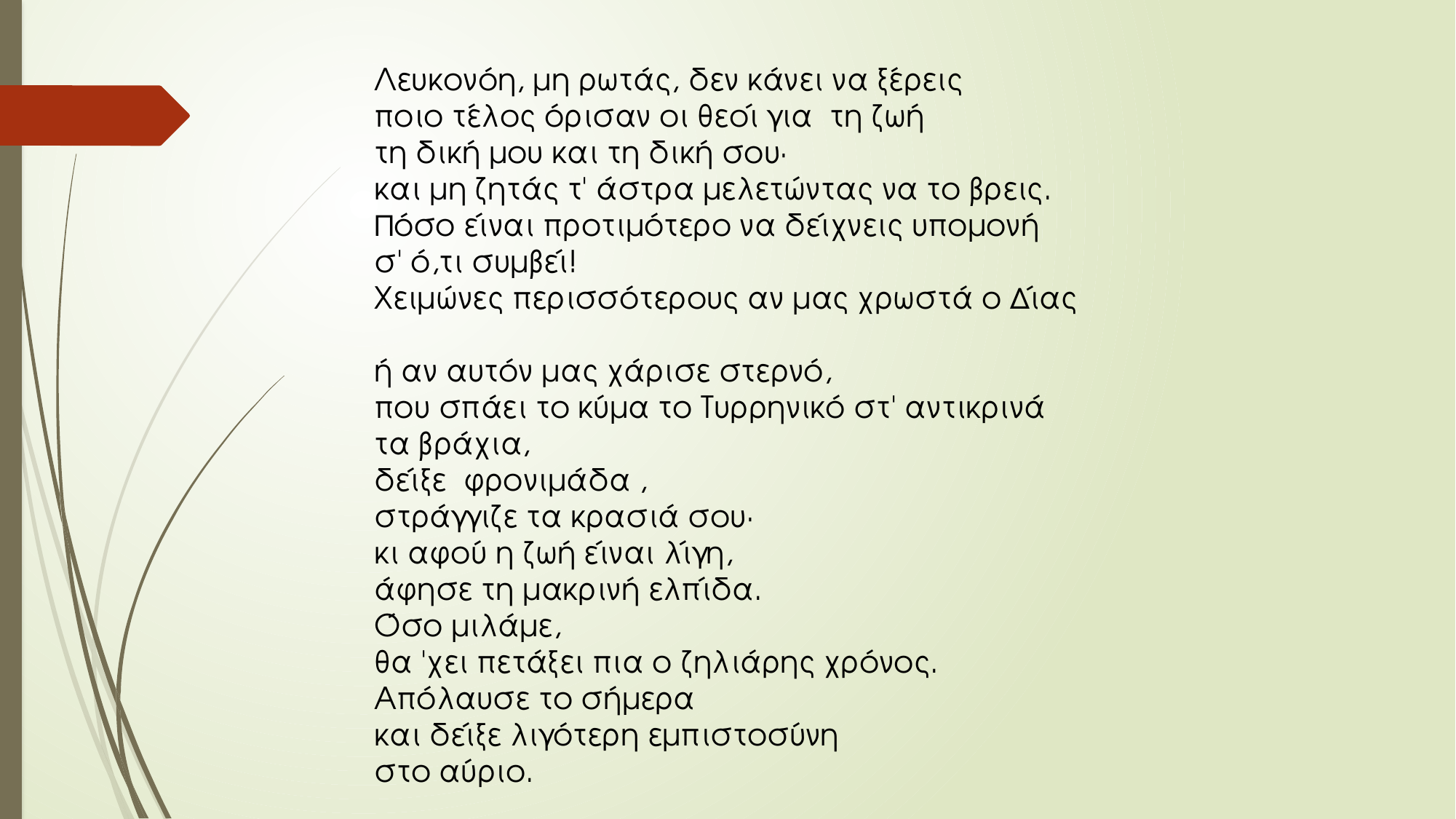

Λευκονόη, μη ρωτάς, δεν κάνει να ξέρεις
ποιο τέλος όρισαν οι θεοί για  τη ζωή
τη δική μου και τη δική σου·
και μη ζητάς τ' άστρα μελετώντας να το βρεις.
Πόσο είναι προτιμότερο να δείχνεις υπομονή
σ' ό,τι συμβεί!
Χειμώνες περισσότερους αν μας χρωστά ο Δίας
ή αν αυτόν μας χάρισε στερνό,
που σπάει το κύμα το Τυρρηνικό στ' αντικρινά τα βράχια,
δείξε  φρονιμάδα ,
στράγγιζε τα κρασιά σου·
κι αφού η ζωή είναι λίγη,
άφησε τη μακρινή ελπίδα.
Όσο μιλάμε,
θα 'χει πετάξει πια ο ζηλιάρης χρόνος.
Απόλαυσε το σήμερα
και δείξε λιγότερη εμπιστοσύνη
στο αύριο.